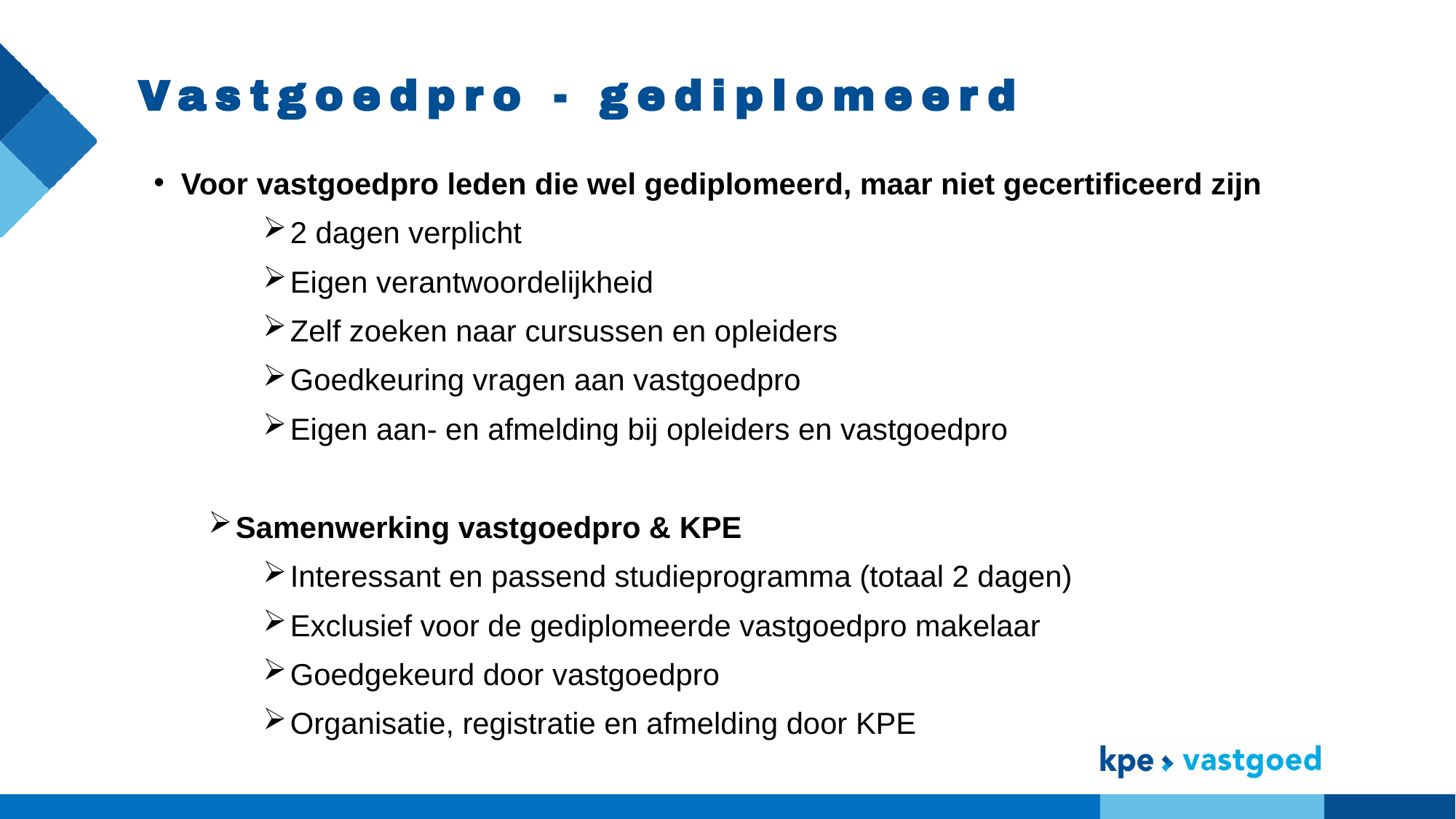

# Vastgoedpro - gediplomeerd
Voor vastgoedpro leden die wel gediplomeerd, maar niet gecertificeerd zijn
2 dagen verplicht
Eigen verantwoordelijkheid
Zelf zoeken naar cursussen en opleiders
Goedkeuring vragen aan vastgoedpro
Eigen aan- en afmelding bij opleiders en vastgoedpro

Samenwerking vastgoedpro & KPE
Interessant en passend studieprogramma (totaal 2 dagen)
Exclusief voor de gediplomeerde vastgoedpro makelaar
Goedgekeurd door vastgoedpro
Organisatie, registratie en afmelding door KPE